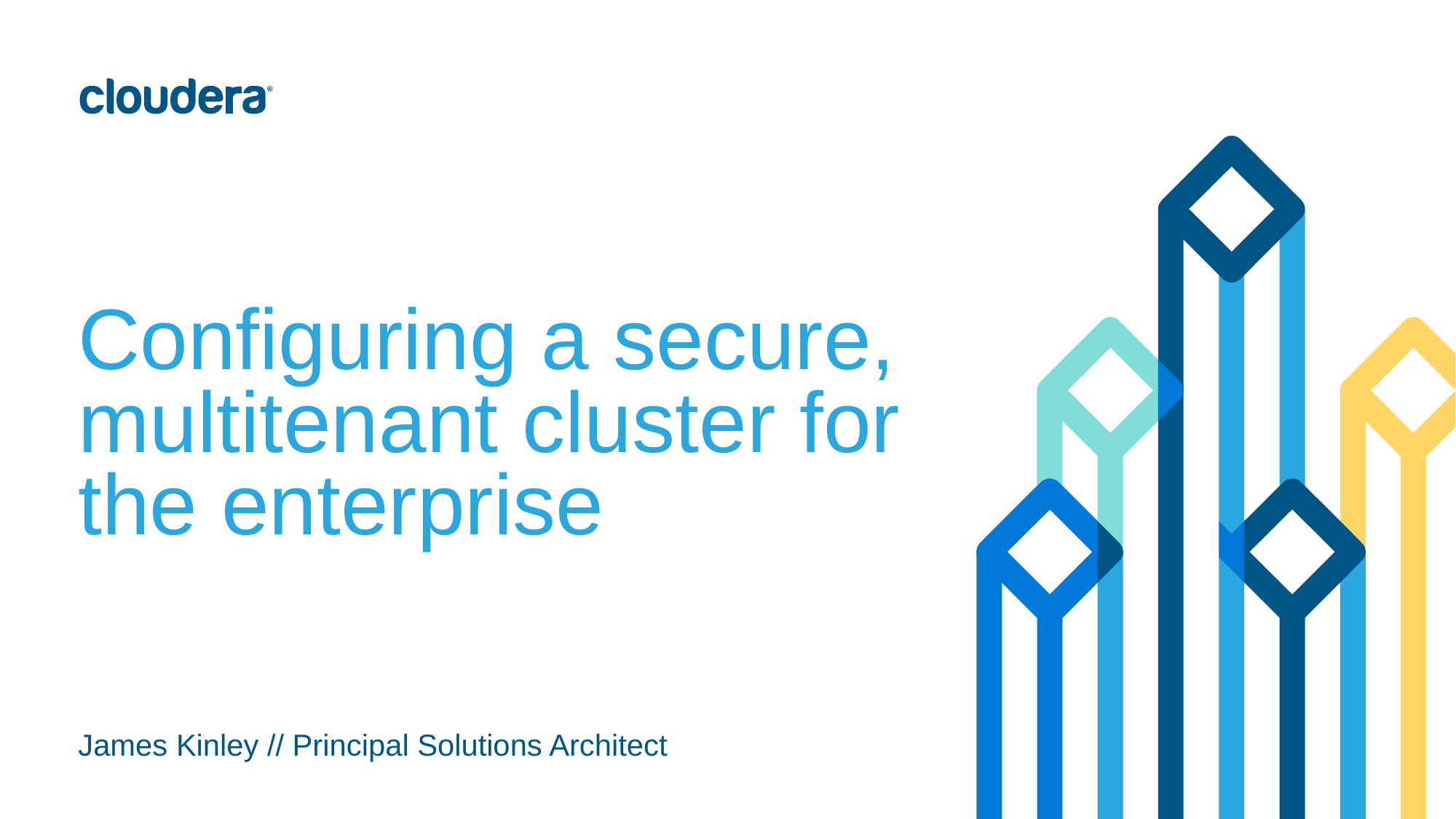

# Configuring a secure, multitenant cluster for the enterprise

James Kinley // Principal Solutions Architect